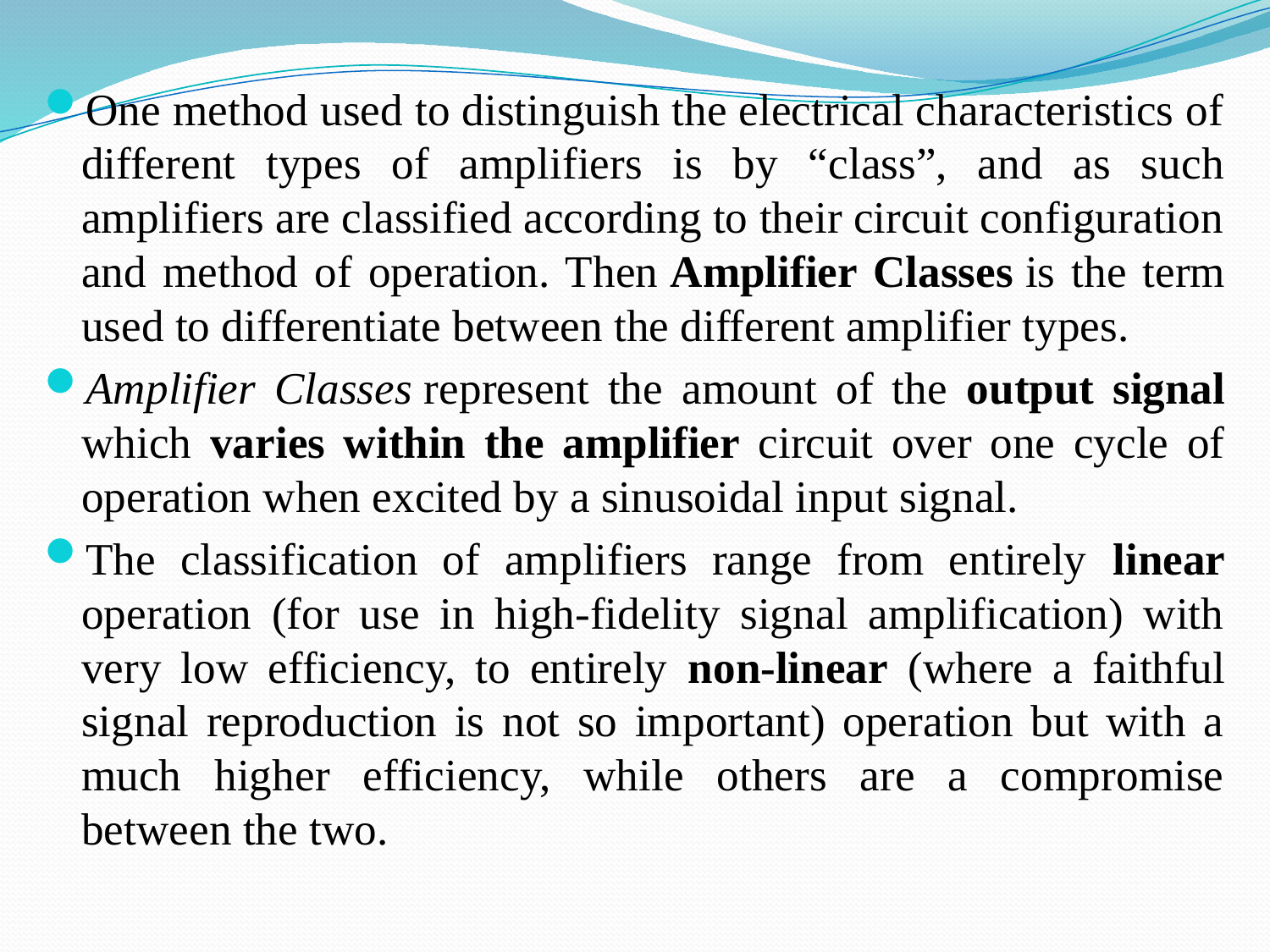

One method used to distinguish the electrical characteristics of different types of amplifiers is by “class”, and as such amplifiers are classified according to their circuit configuration and method of operation. Then Amplifier Classes is the term used to differentiate between the different amplifier types.
Amplifier Classes represent the amount of the output signal which varies within the amplifier circuit over one cycle of operation when excited by a sinusoidal input signal.
The classification of amplifiers range from entirely linear operation (for use in high-fidelity signal amplification) with very low efficiency, to entirely non-linear (where a faithful signal reproduction is not so important) operation but with a much higher efficiency, while others are a compromise between the two.